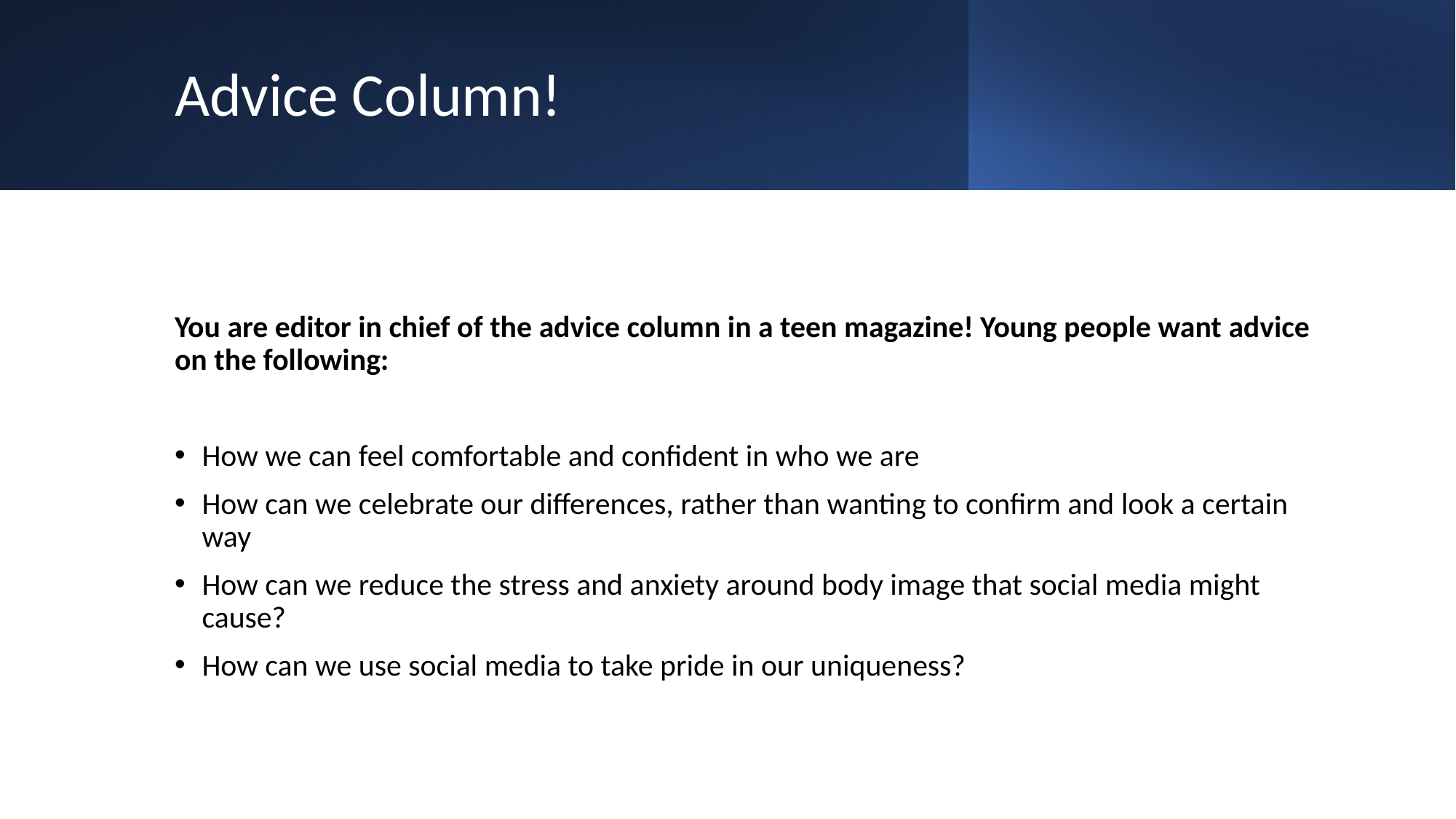

# Advice Column!
You are editor in chief of the advice column in a teen magazine! Young people want advice on the following:

How we can feel comfortable and confident in who we are
How can we celebrate our differences, rather than wanting to confirm and look a certain way
How can we reduce the stress and anxiety around body image that social media might cause?
How can we use social media to take pride in our uniqueness?